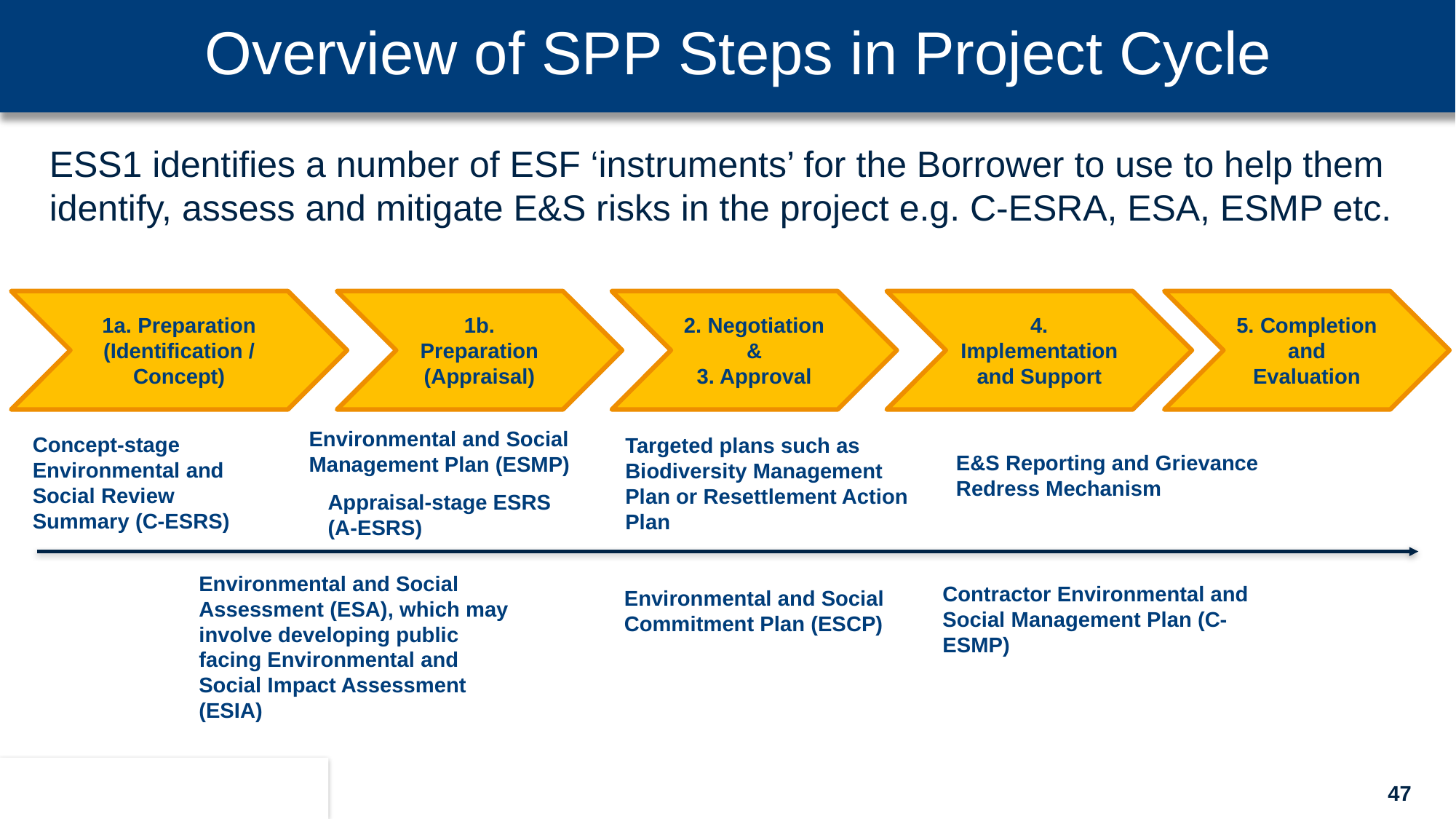

Overview of SPP Steps in Project Cycle
ESS1 identifies a number of ESF ‘instruments’ for the Borrower to use to help them identify, assess and mitigate E&S risks in the project e.g. C-ESRA, ESA, ESMP etc.
5. Completion and Evaluation
4. Implementation and Support
1b. Preparation (Appraisal)
2. Negotiation
&
3. Approval
1a. Preparation (Identification / Concept)
Environmental and Social Management Plan (ESMP)
Concept-stage Environmental and Social Review Summary (C-ESRS)
Targeted plans such as Biodiversity Management Plan or Resettlement Action Plan
E&S Reporting and Grievance Redress Mechanism
Appraisal-stage ESRS (A-ESRS)
Environmental and Social Assessment (ESA), which may involve developing public facing Environmental and Social Impact Assessment (ESIA)
Contractor Environmental and Social Management Plan (C-ESMP)
Environmental and Social Commitment Plan (ESCP)
47